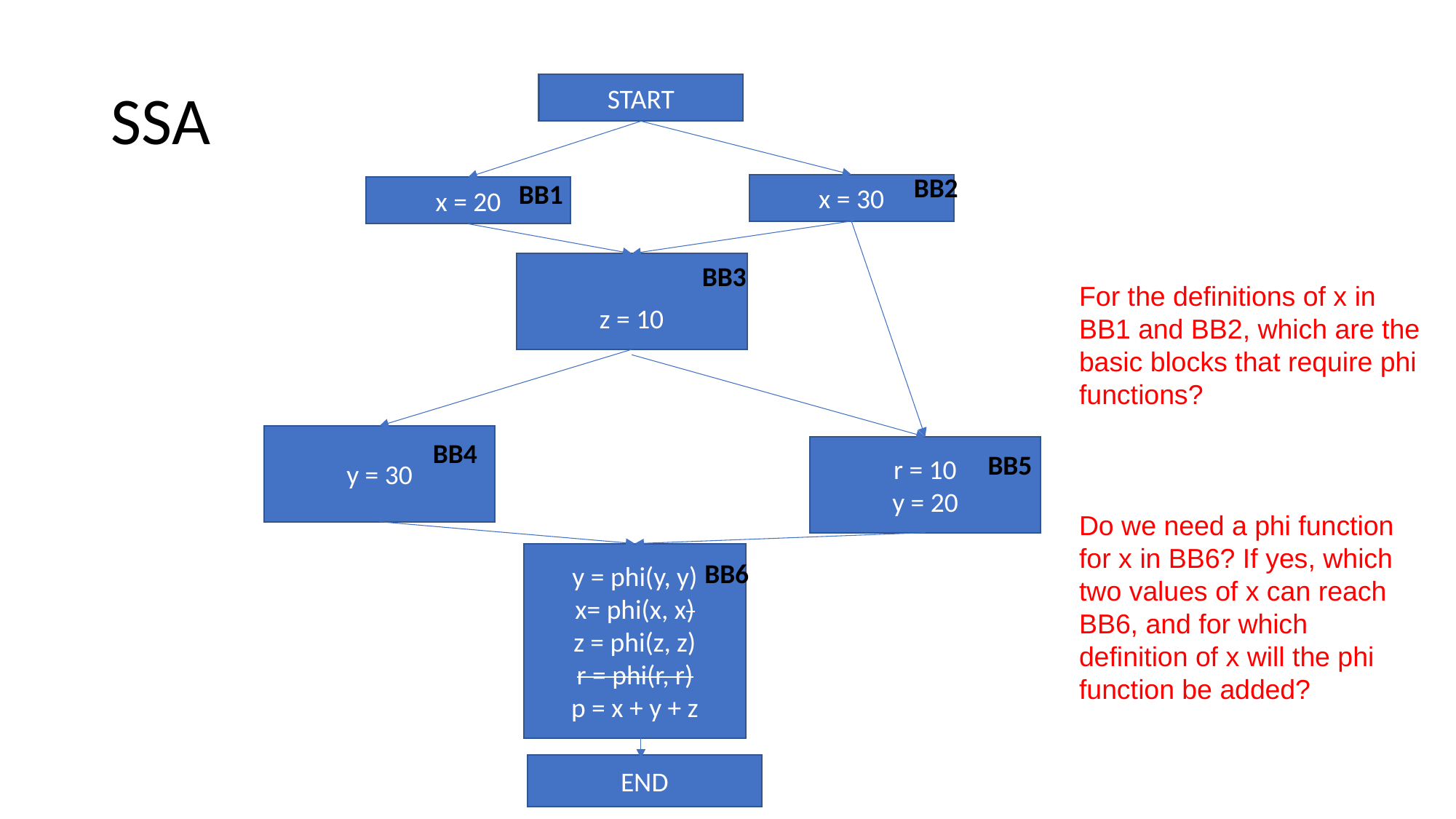

# SSA
START
BB2
BB1
x = 30
x = 20

z = 10
BB3
For the definitions of x in BB1 and BB2, which are the basic blocks that require phi functions?

Do we need a phi function for x in BB6? If yes, which two values of x can reach BB6, and for which definition of x will the phi function be added?

y = 30
BB4
r = 10
y = 20
BB5
y = phi(y, y)
x= phi(x, x)
z = phi(z, z)
r = phi(r, r)
p = x + y + z
BB6
END